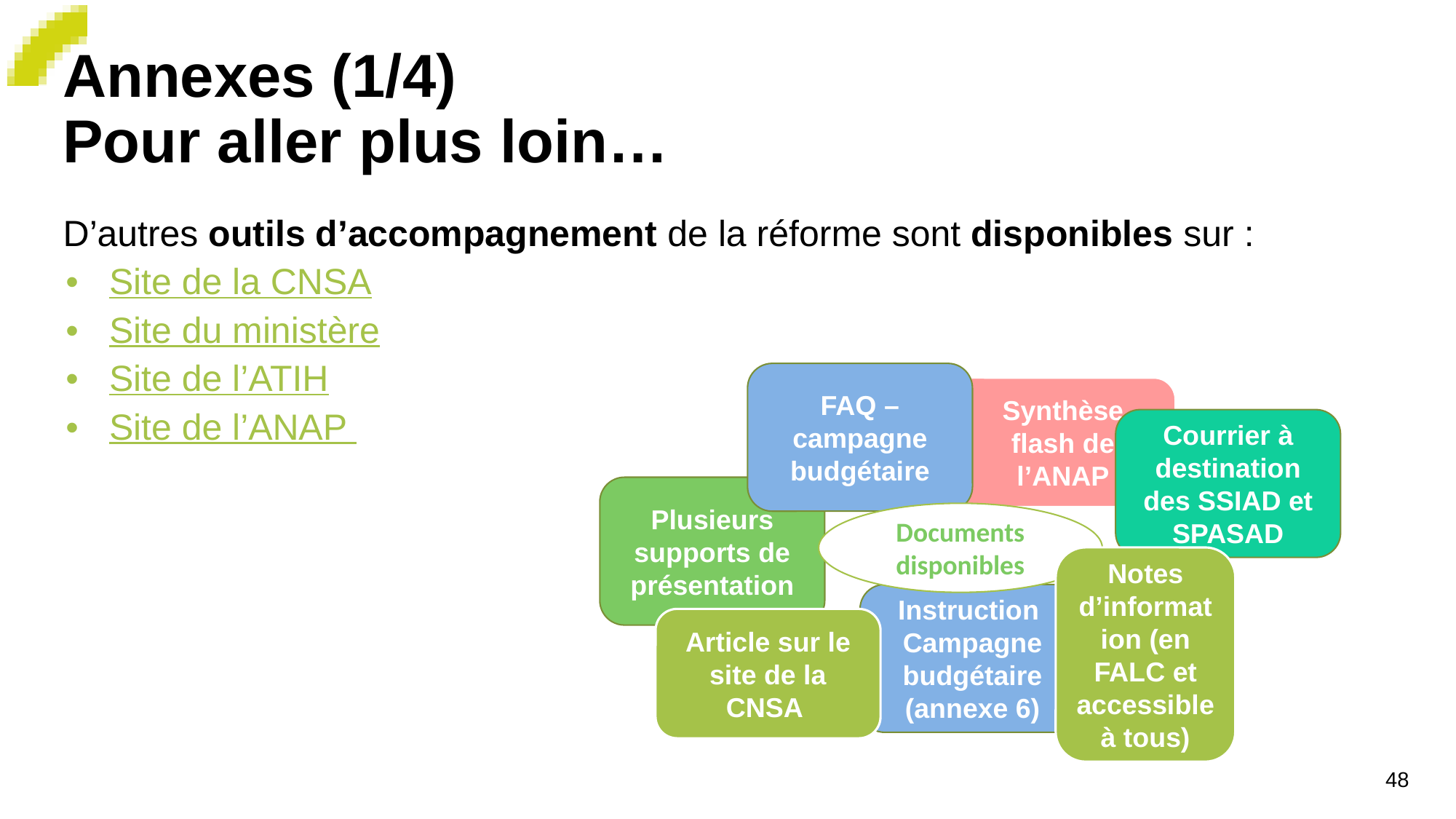

# Annexes (1/4) Pour aller plus loin…
D’autres outils d’accompagnement de la réforme sont disponibles sur :
•   Site de la CNSA
•   Site du ministère
•   Site de l’ATIH
•   Site de l’ANAP

FAQ – campagne budgétaire
Synthèse flash de l’ANAP
Courrier à destination des SSIAD et SPASAD
Plusieurs supports de présentation
Documents disponibles
Notes d’information (en FALC et accessible à tous)
Instruction
Campagne budgétaire (annexe 6)
Article sur le site de la CNSA